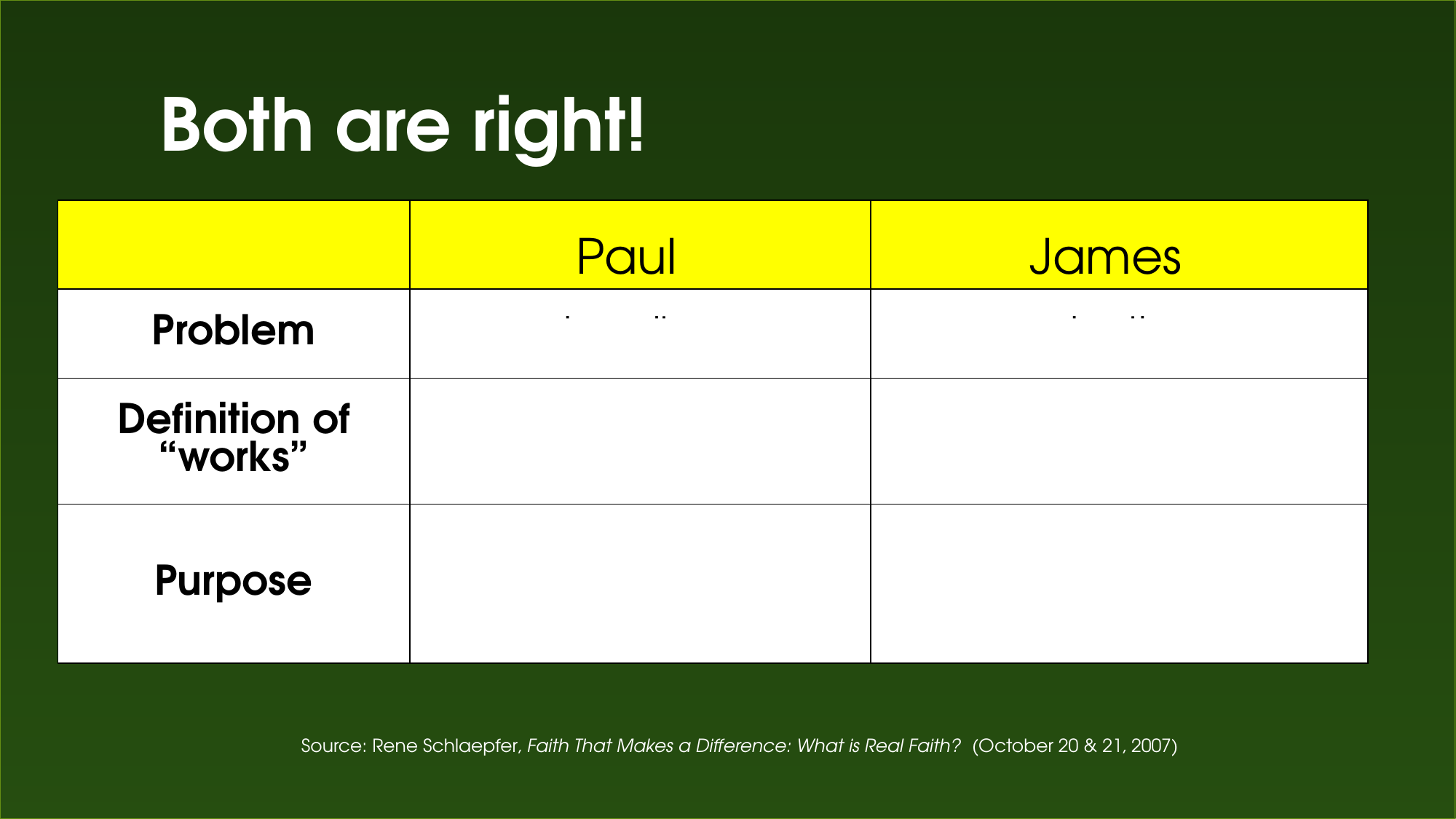

# Both are right!
|  | Paul | James |
| --- | --- | --- |
| Problem | Legalism | Laxity |
| Definition of “works” | Trying to gain God’s grace | A response to God’s grace |
| Purpose | How to become a Christian | How to behave like a Christian |

Source: Rene Schlaepfer, Faith That Makes a Difference: What is Real Faith?  (October 20 & 21, 2007)